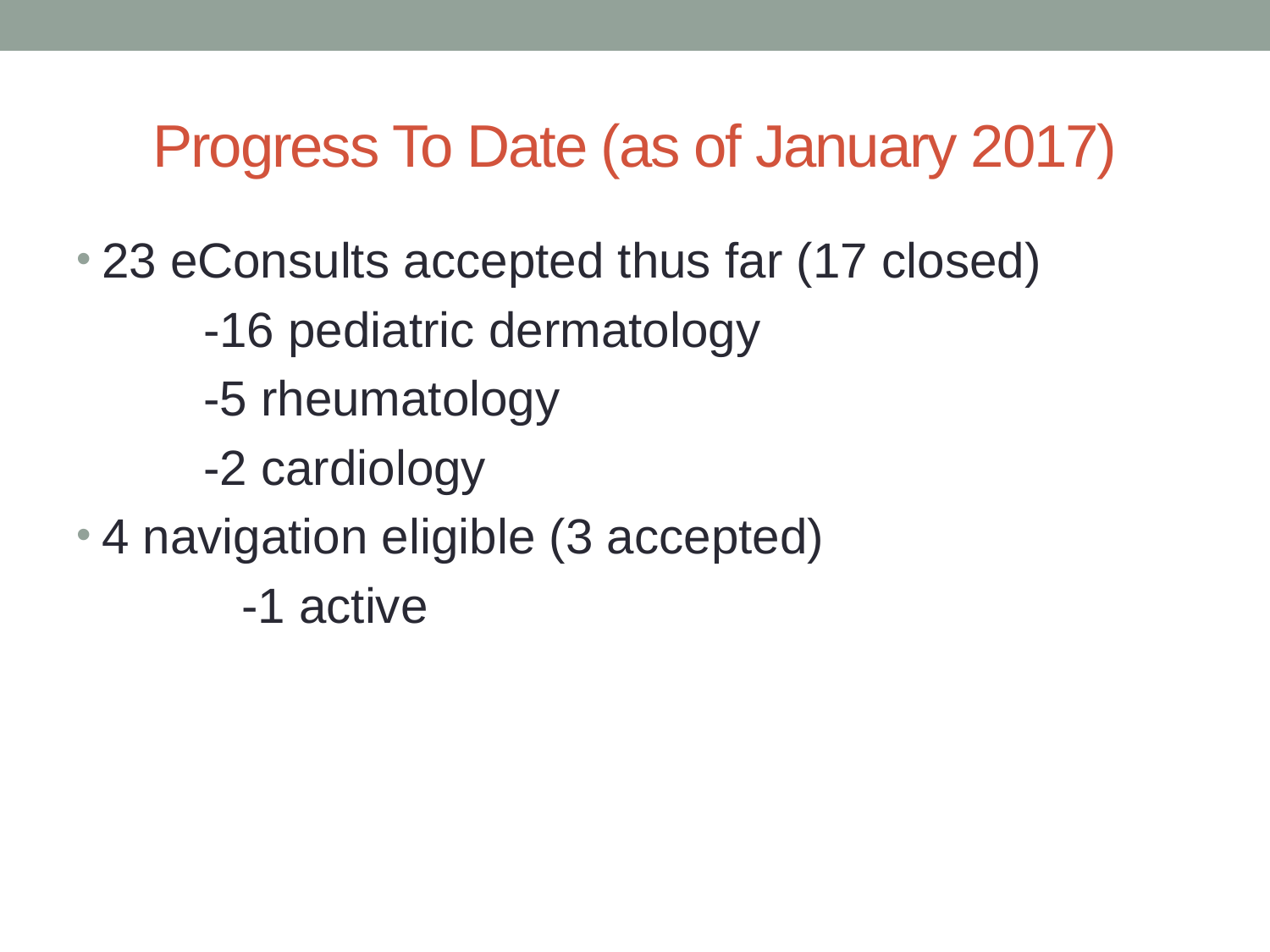

# Progress To Date (as of January 2017)
23 eConsults accepted thus far (17 closed)
	-16 pediatric dermatology
	-5 rheumatology
	-2 cardiology
4 navigation eligible (3 accepted)
	-1 active